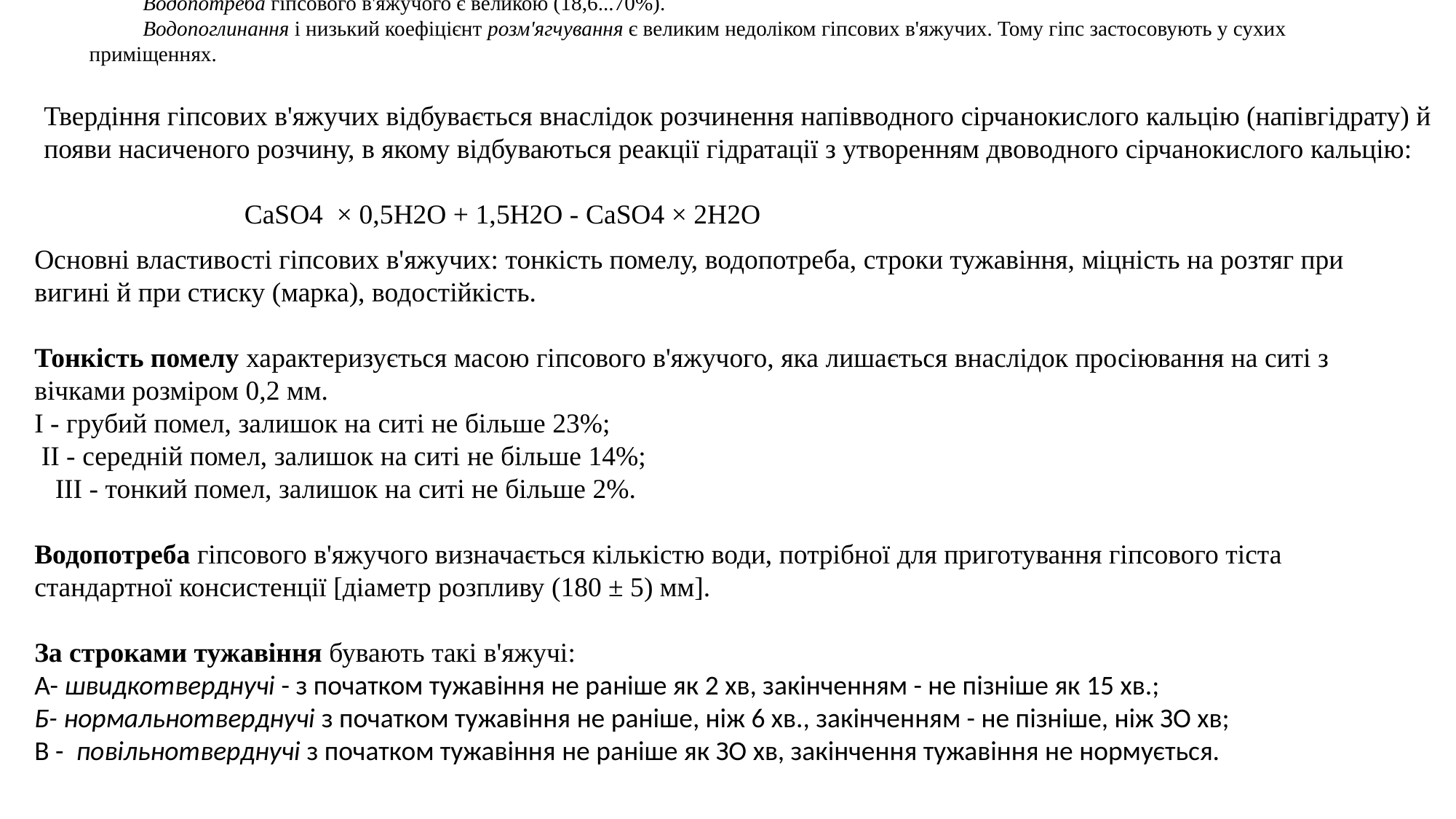

Водопотреба гіпсового в'яжучого є великою (18,6...70%).
Водопоглинання і низький коефіцієнт розм'ягчування є ве­ликим недоліком гіпсових в'яжучих. Тому гіпс застосовують у сухих приміщеннях.
Твердіння гіпсових в'яжучих відбувається внаслідок розчинення напівводного сірчанокислого кальцію (напівгідрату) й появи насиченого розчину, в якому відбуваються реакції гідратації з утворенням двоводного сірчанокислого кальцію:

                             CaSO4  × 0,5Н2О + 1,5Н2О - CaSO4 × 2H2О
Основні властивості гіпсових в'яжучих: тонкість помелу, водопотреба, строки тужавіння, міцність на розтяг при вигині й при стиску (марка), водостійкість.

Тонкість помелу характеризується масою гіпсового в'яжучого, яка лишається внаслідок просіювання на ситі з вічками розміром 0,2 мм.
I - грубий помел, залишок на ситі не більше 23%;
 II - середній помел, залишок на ситі не більше 14%;
   III - тонкий помел, залишок на ситі не більше 2%.

Водопотреба гіпсового в'яжучого визначається кількістю води, потрібної для приготування гіпсового тіста стандартної консистенції [діаметр розпливу (180 ± 5) мм].

За строками тужавіння бувають такі в'яжучі:
А- швидкотверднучі - з початком тужавіння не раніше як 2 хв, закінченням - не пізніше як 15 хв.;
Б- нормальнотверднучі з початком тужавін­ня не раніше, ніж 6 хв., закінченням - не пізніше, ніж ЗО хв;
В -  повільнотверднучі з початком тужавіння не раніше як ЗО хв, закінчення тужавіння не нормується.